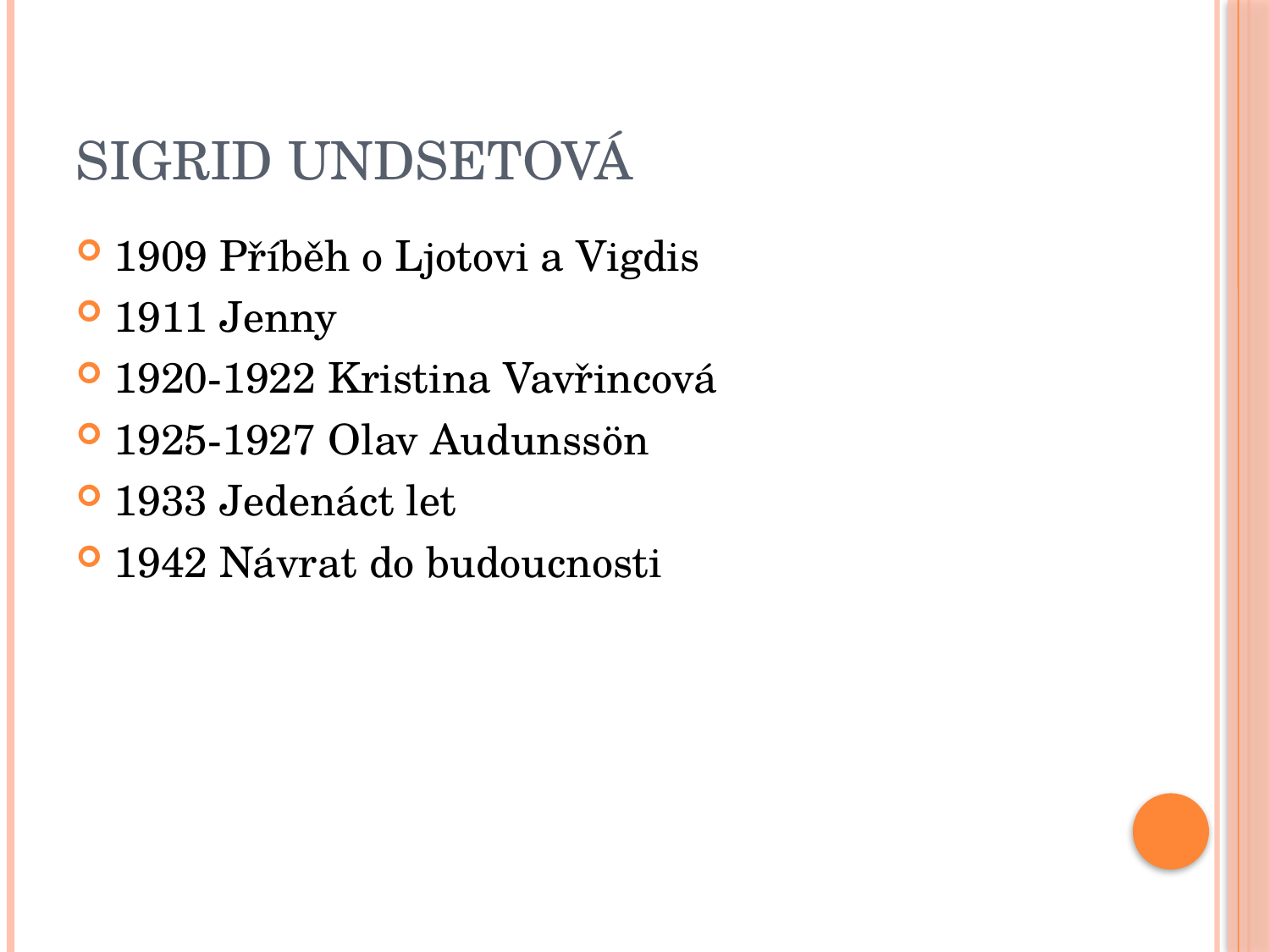

# Sigrid Undsetová
1909 Příběh o Ljotovi a Vigdis
1911 Jenny
1920-1922 Kristina Vavřincová
1925-1927 Olav Audunssön
1933 Jedenáct let
1942 Návrat do budoucnosti